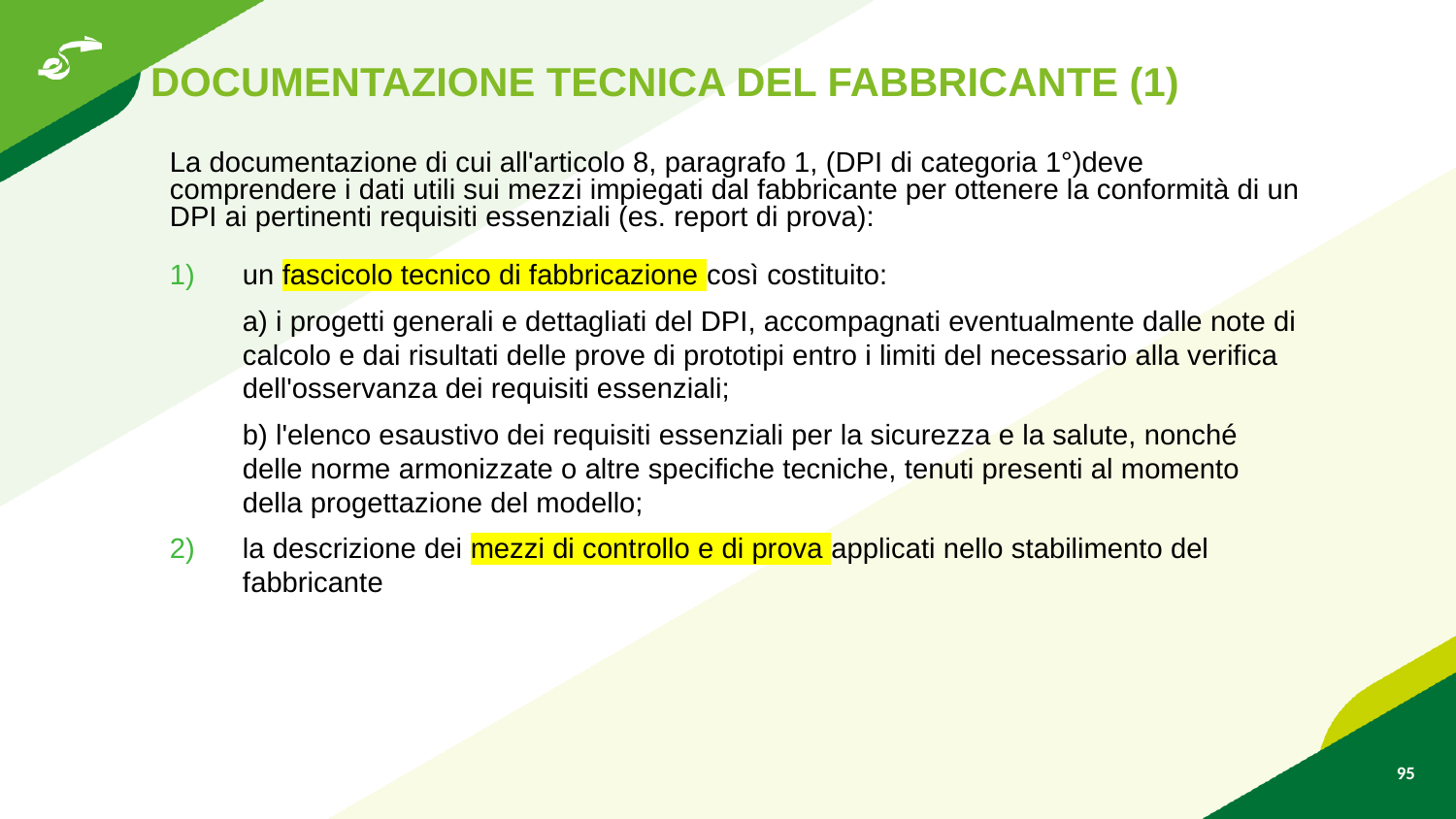

DOCUMENTAZIONE TECNICA DEL FABBRICANTE (1)
La documentazione di cui all'articolo 8, paragrafo 1, (DPI di categoria 1°)deve comprendere i dati utili sui mezzi impiegati dal fabbricante per ottenere la conformità di un DPI ai pertinenti requisiti essenziali (es. report di prova):
un fascicolo tecnico di fabbricazione così costituito:
a) i progetti generali e dettagliati del DPI, accompagnati eventualmente dalle note di calcolo e dai risultati delle prove di prototipi entro i limiti del necessario alla verifica dell'osservanza dei requisiti essenziali;
b) l'elenco esaustivo dei requisiti essenziali per la sicurezza e la salute, nonché delle norme armonizzate o altre specifiche tecniche, tenuti presenti al momento della progettazione del modello;
la descrizione dei mezzi di controllo e di prova applicati nello stabilimento del fabbricante
95